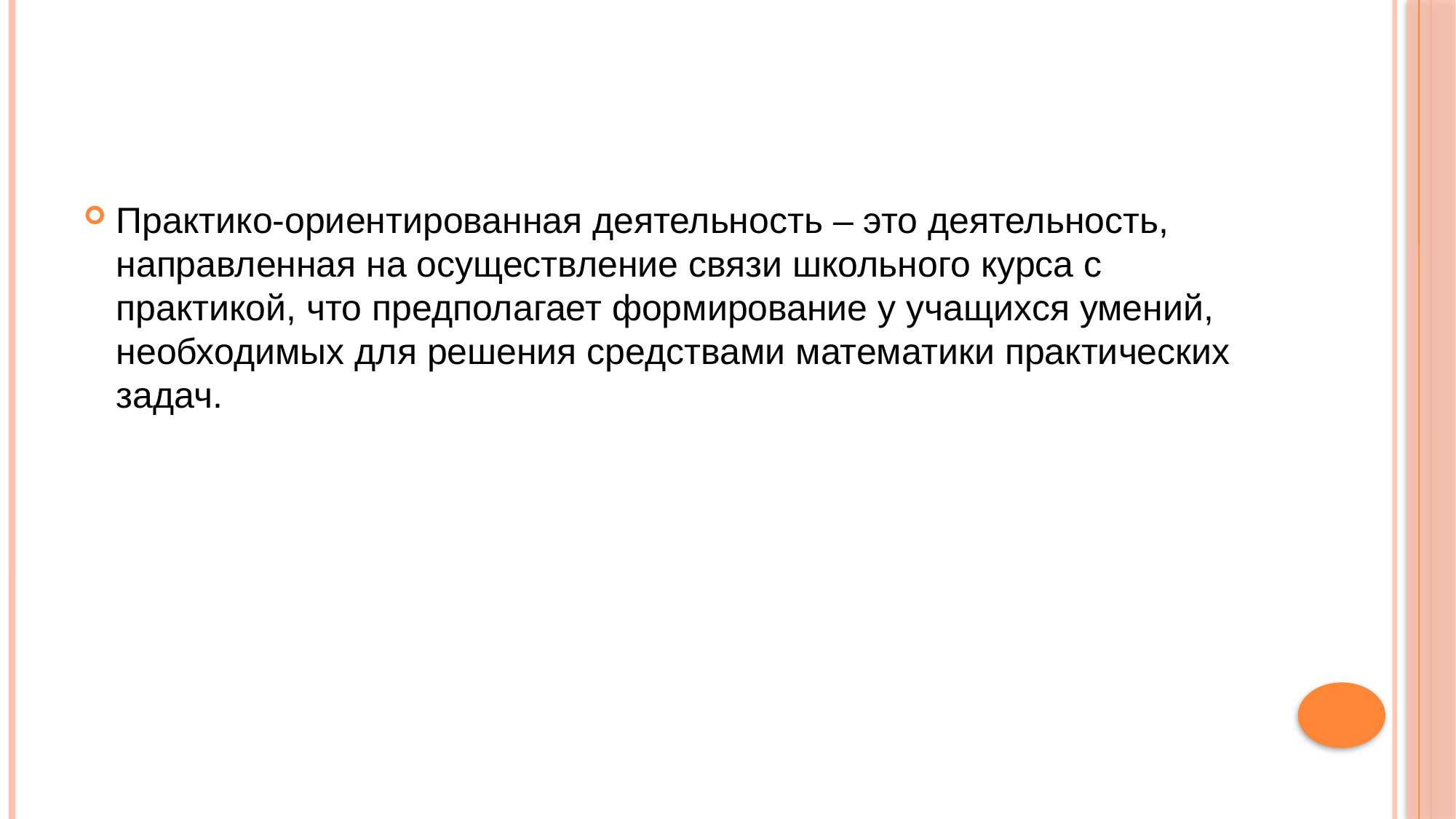

#
Практико-ориентированная деятельность – это деятельность, направленная на осуществление связи школьного курса с практикой, что предполагает формирование у учащихся умений, необходимых для решения средствами математики практических задач.